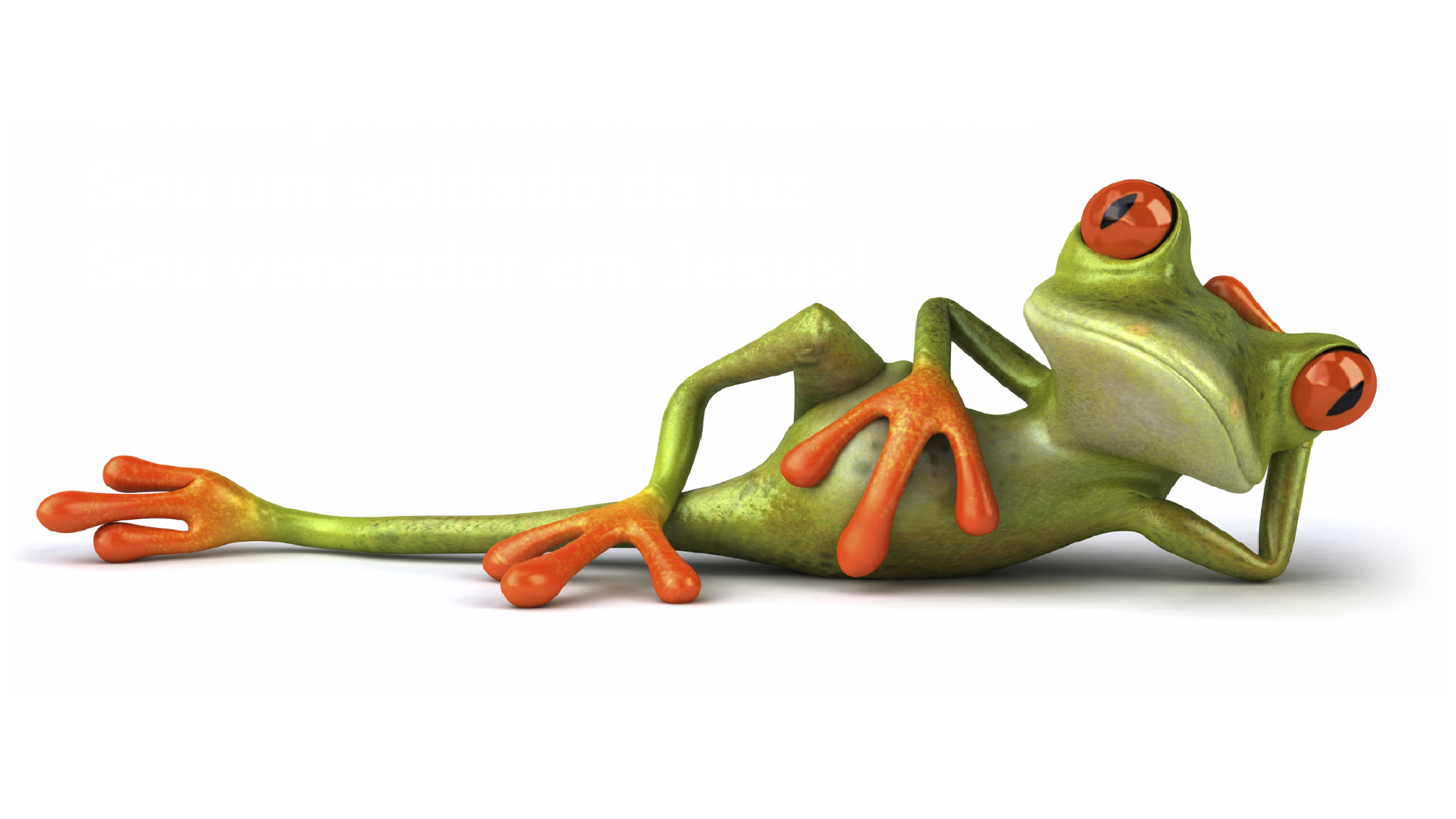

O mau pra mim não faz careta
Sou um soldado da luz
Sou vencedor em Jesus!